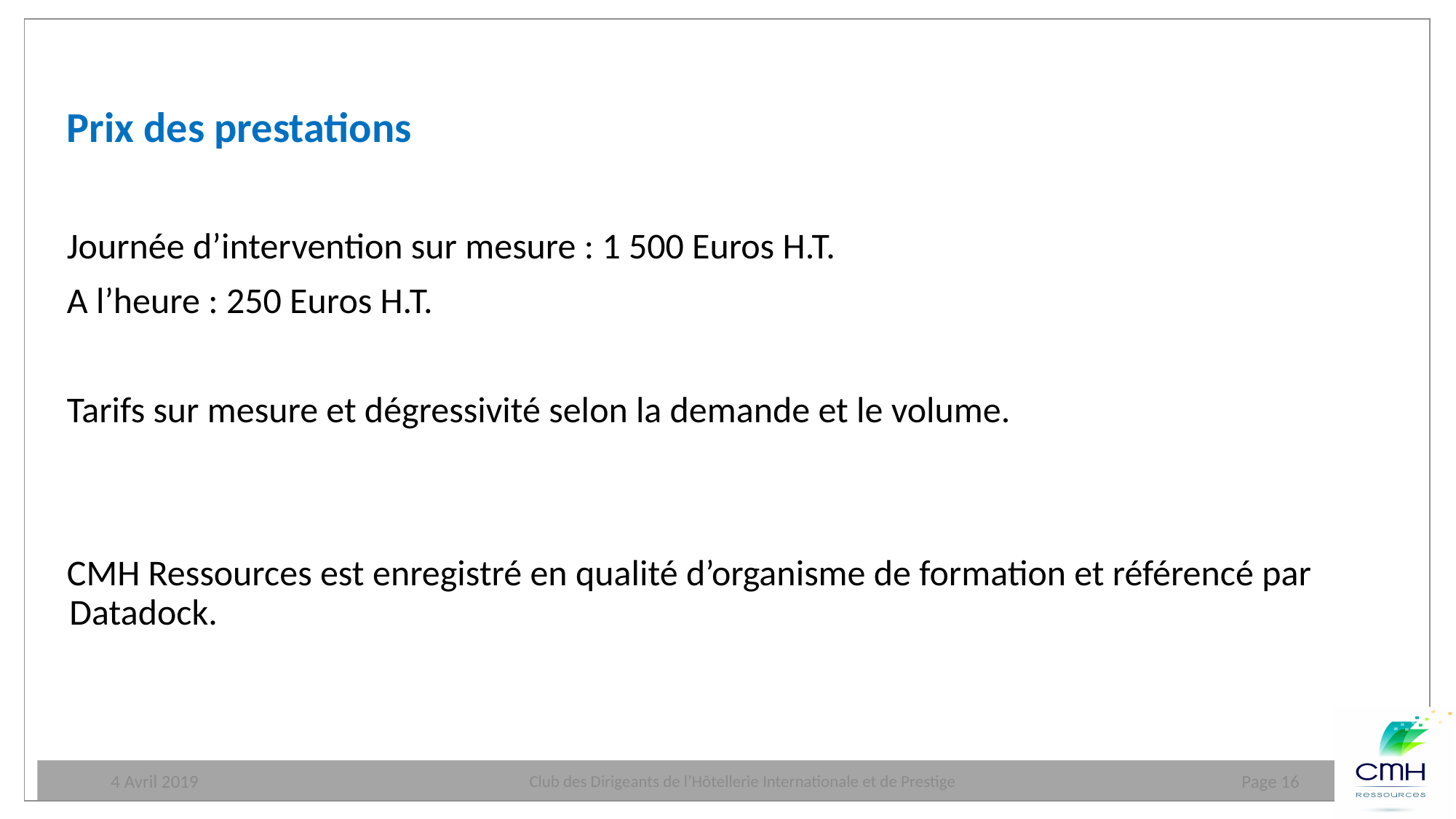

Prix des prestations

Journée d’intervention sur mesure : 1 500 Euros H.T.
A l’heure : 250 Euros H.T.

Tarifs sur mesure et dégressivité selon la demande et le volume.

CMH Ressources est enregistré en qualité d’organisme de formation et référencé par Datadock.
Page 16
4 Avril 2019
Club des Dirigeants de l’Hôtellerie Internationale et de Prestige